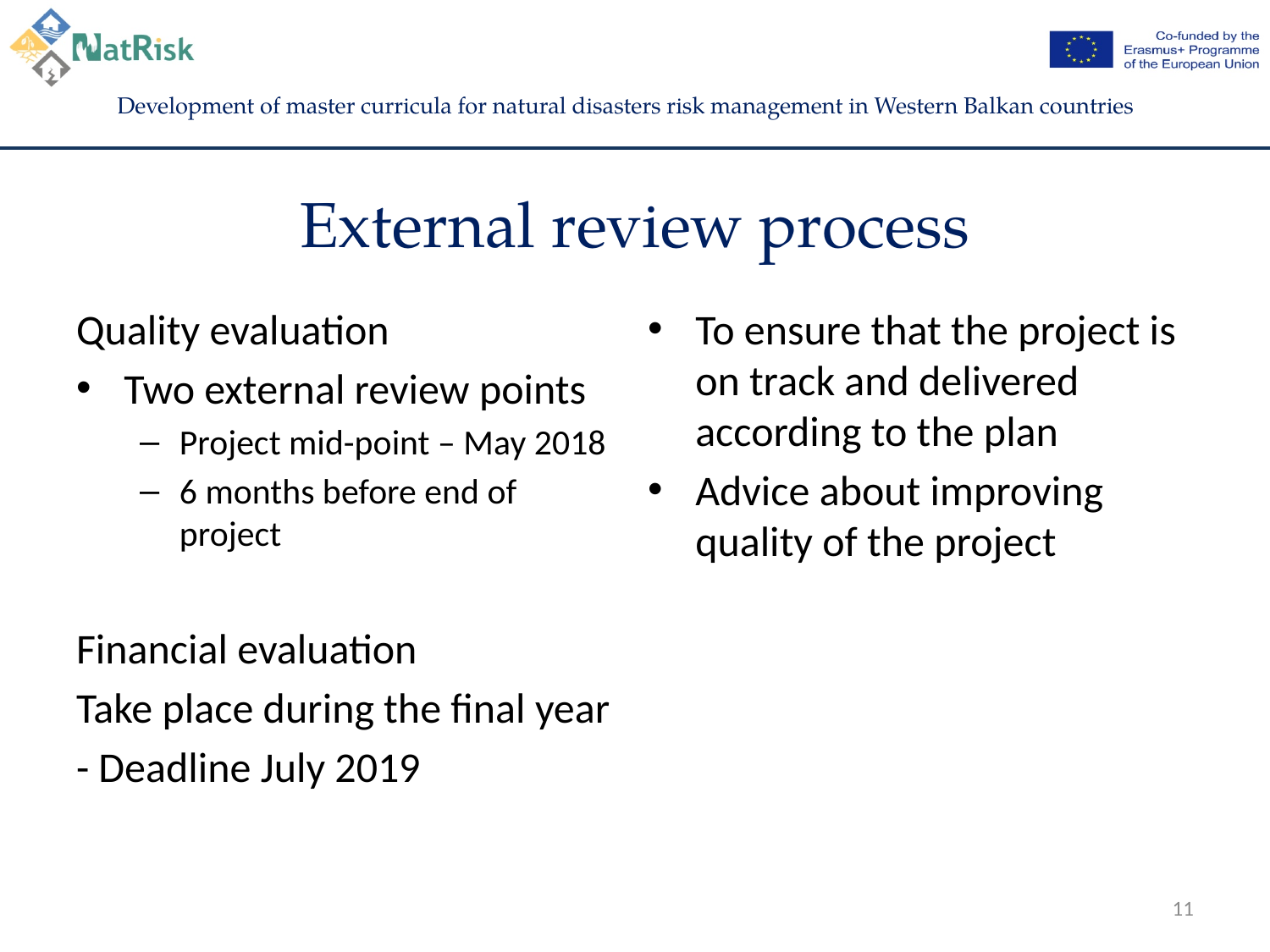

# External review process
Quality evaluation
Two external review points
Project mid-point – May 2018
6 months before end of project

Financial evaluation
Take place during the final year
- Deadline July 2019

To ensure that the project is on track and delivered according to the plan
Advice about improving quality of the project

11